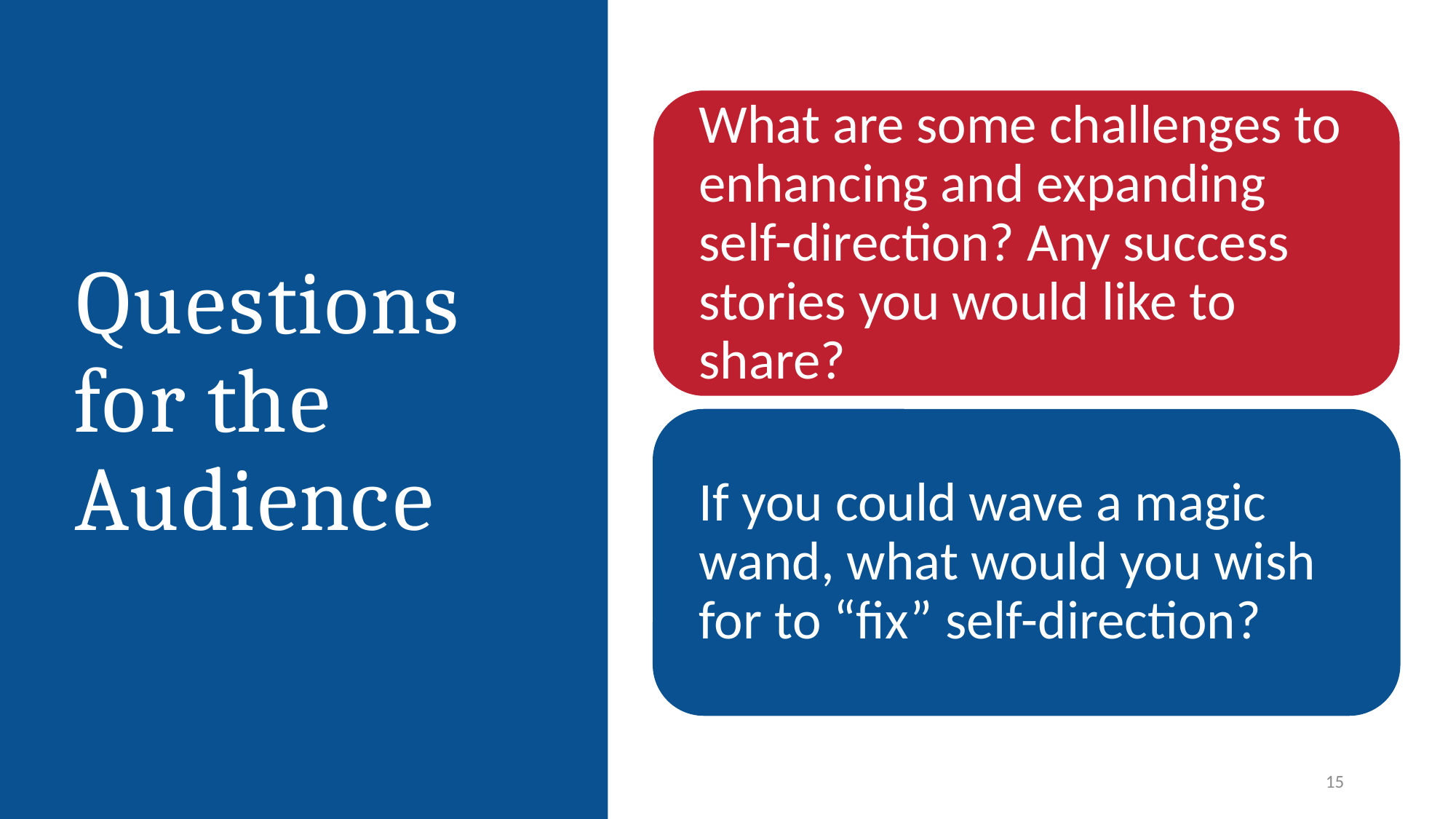

# Questions for the Audience
What are some challenges to enhancing and expanding self-direction? Any success stories you would like to share?
If you could wave a magic wand, what would you wish for to “fix” self-direction?
15